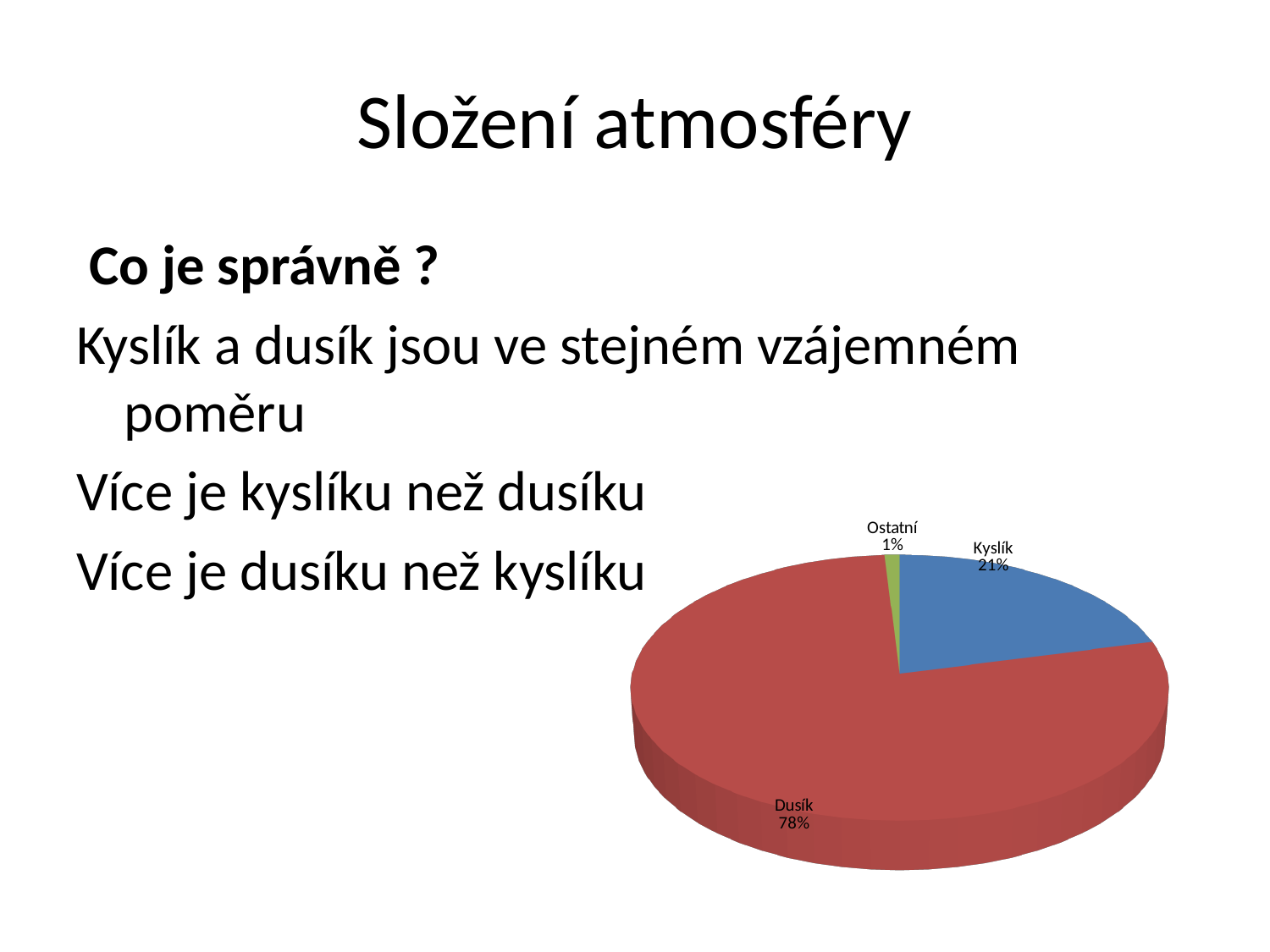

# Složení atmosféry
 Co je správně ?
Kyslík a dusík jsou ve stejném vzájemném poměru
Více je kyslíku než dusíku
Více je dusíku než kyslíku

[unsupported chart]